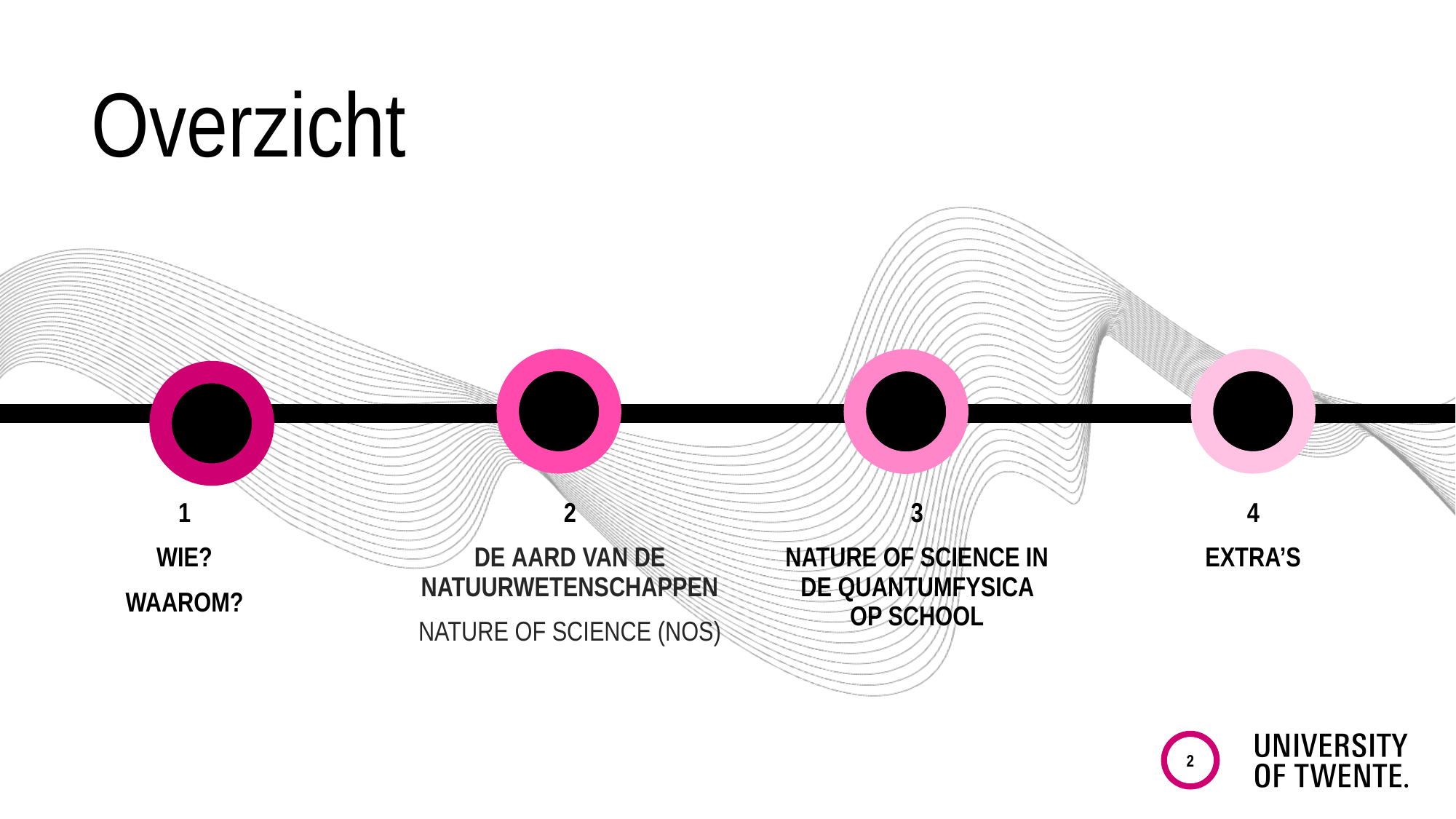

1
Wie?
Waarom?

2
De aard van de natuurwetenschappen
Nature of Science (NOS)

3
Nature of Science in de quantumfysica op school

4
Extra’s
2